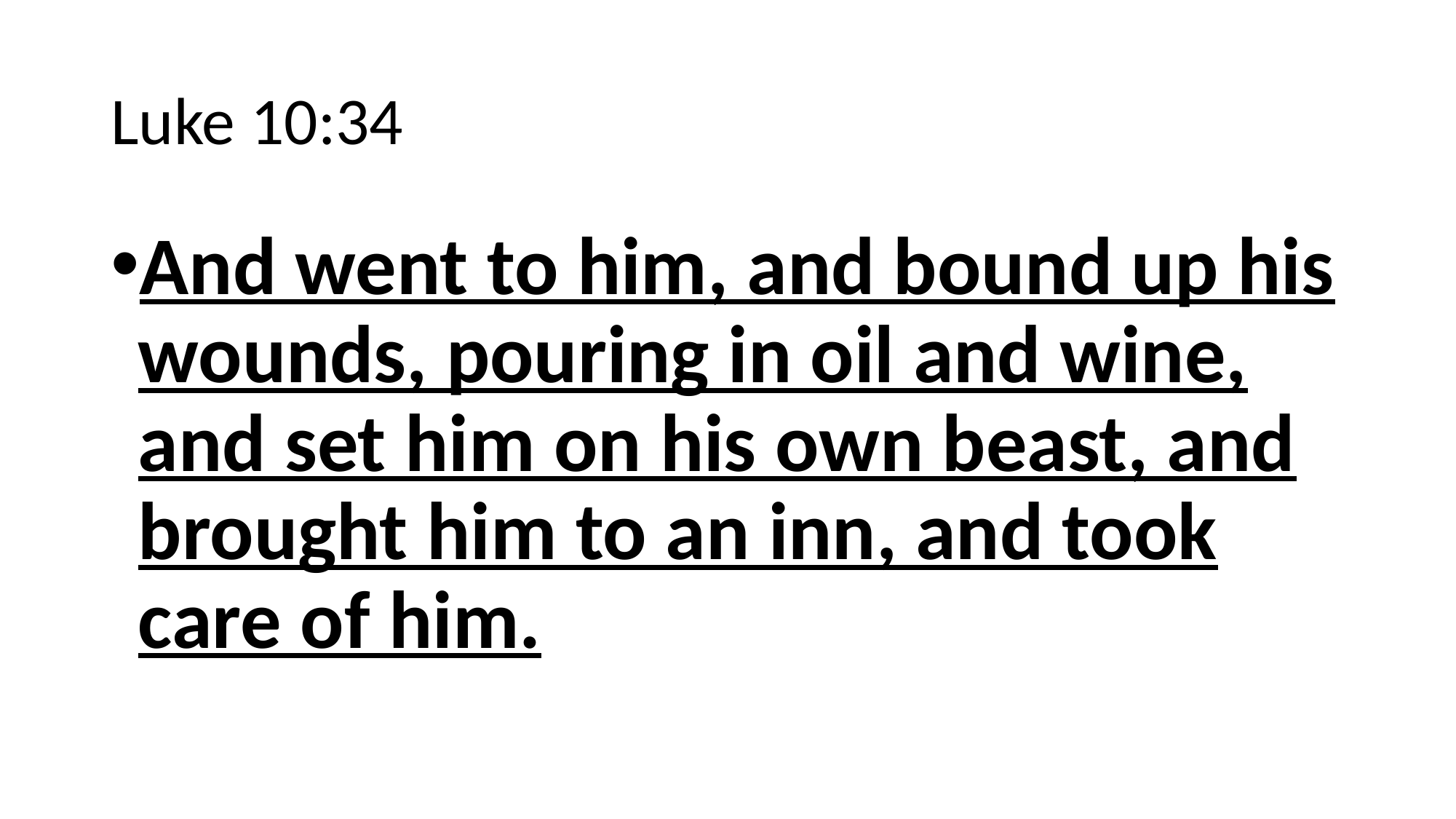

# Luke 10:34
And went to him, and bound up his wounds, pouring in oil and wine, and set him on his own beast, and brought him to an inn, and took care of him.